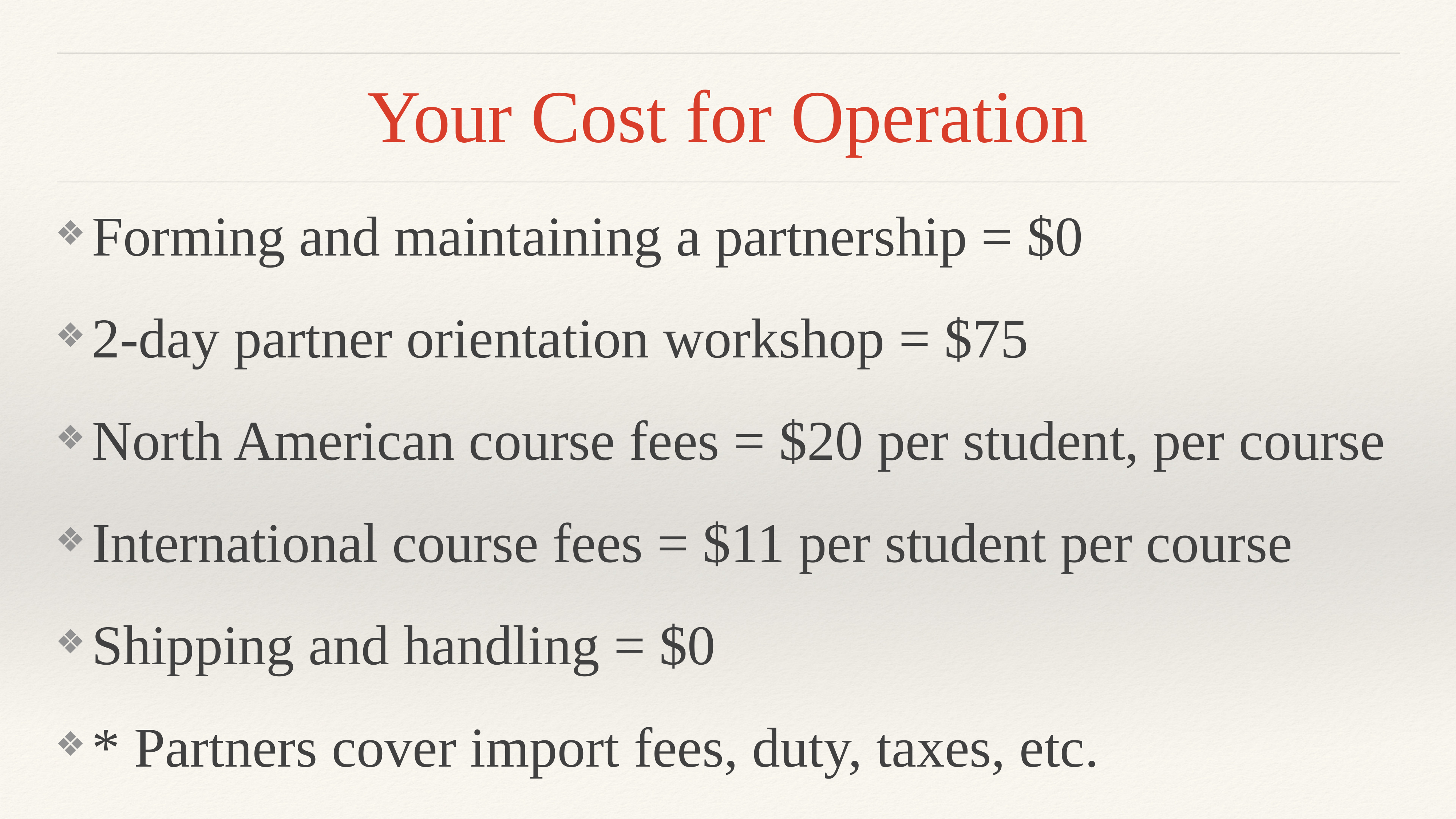

24
# Your Cost for Operation
Forming and maintaining a partnership = $0
2-day partner orientation workshop = $75
North American course fees = $20 per student, per course
International course fees = $11 per student per course
Shipping and handling = $0
* Partners cover import fees, duty, taxes, etc.